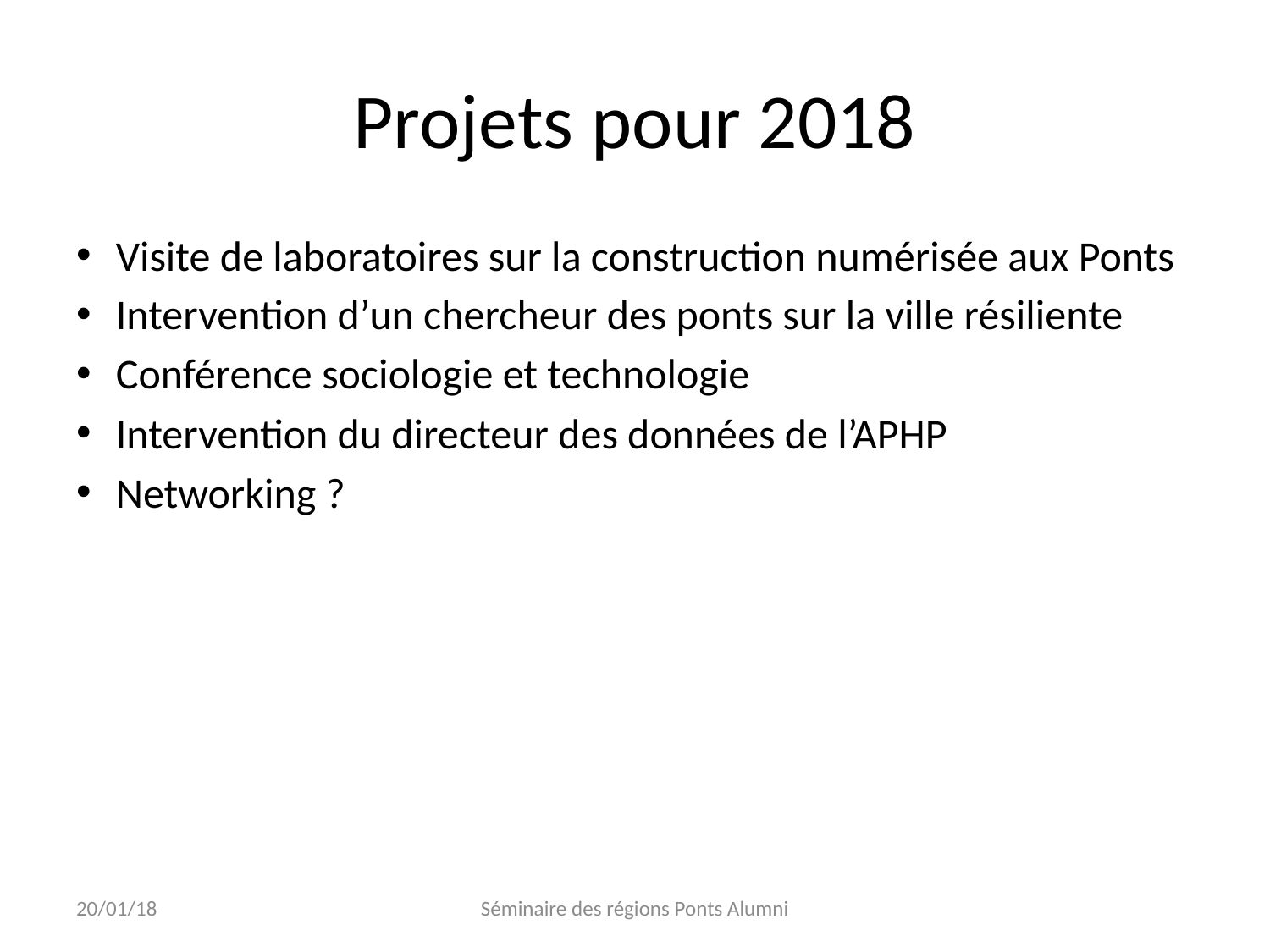

# Projets pour 2018
Visite de laboratoires sur la construction numérisée aux Ponts
Intervention d’un chercheur des ponts sur la ville résiliente
Conférence sociologie et technologie
Intervention du directeur des données de l’APHP
Networking ?

20/01/18
Séminaire des régions Ponts Alumni